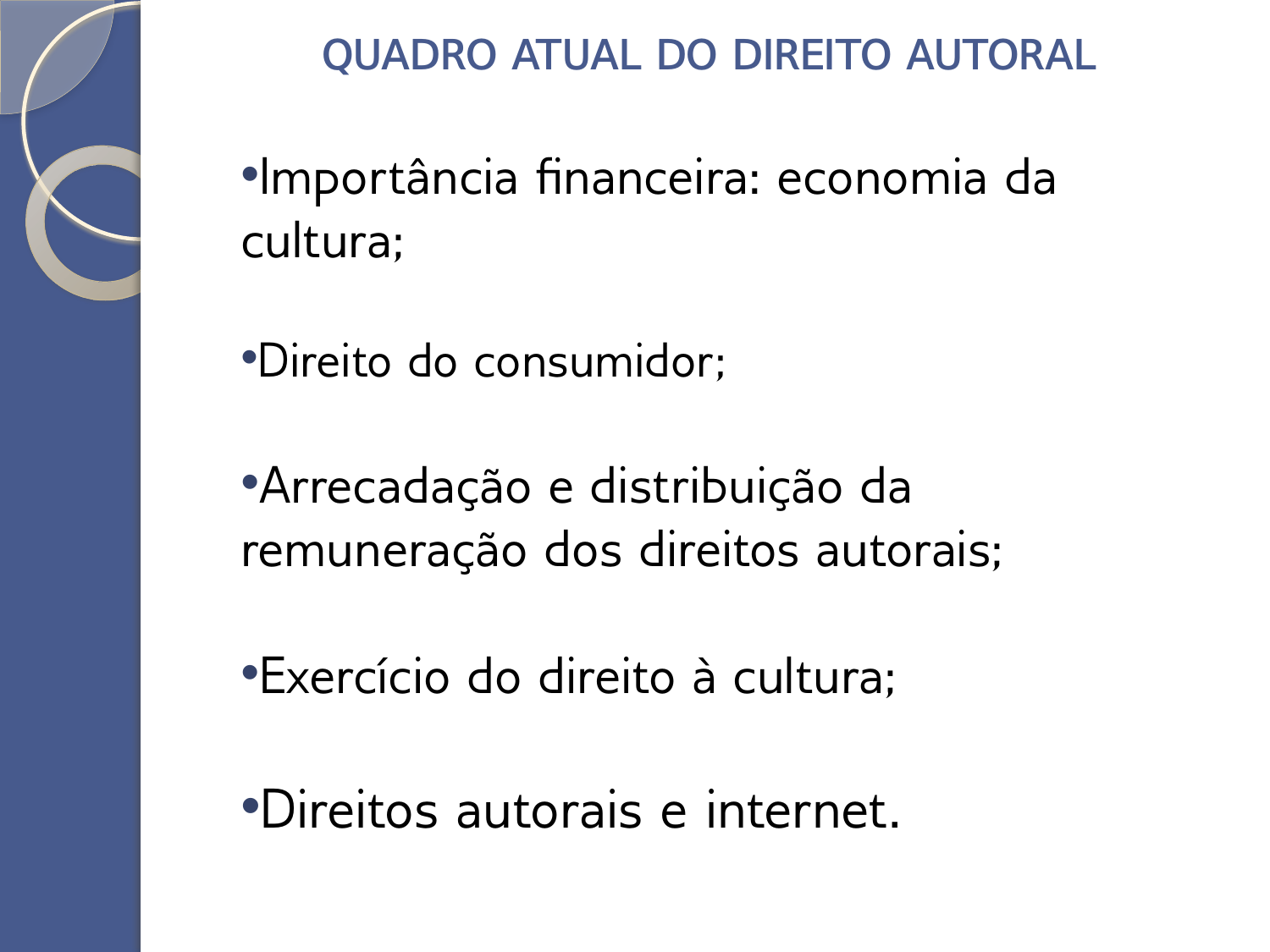

QUADRO ATUAL DO DIREITO AUTORAL
Importância financeira: economia da cultura;

Direito do consumidor;

Arrecadação e distribuição da remuneração dos direitos autorais;

Exercício do direito à cultura;

Direitos autorais e internet.